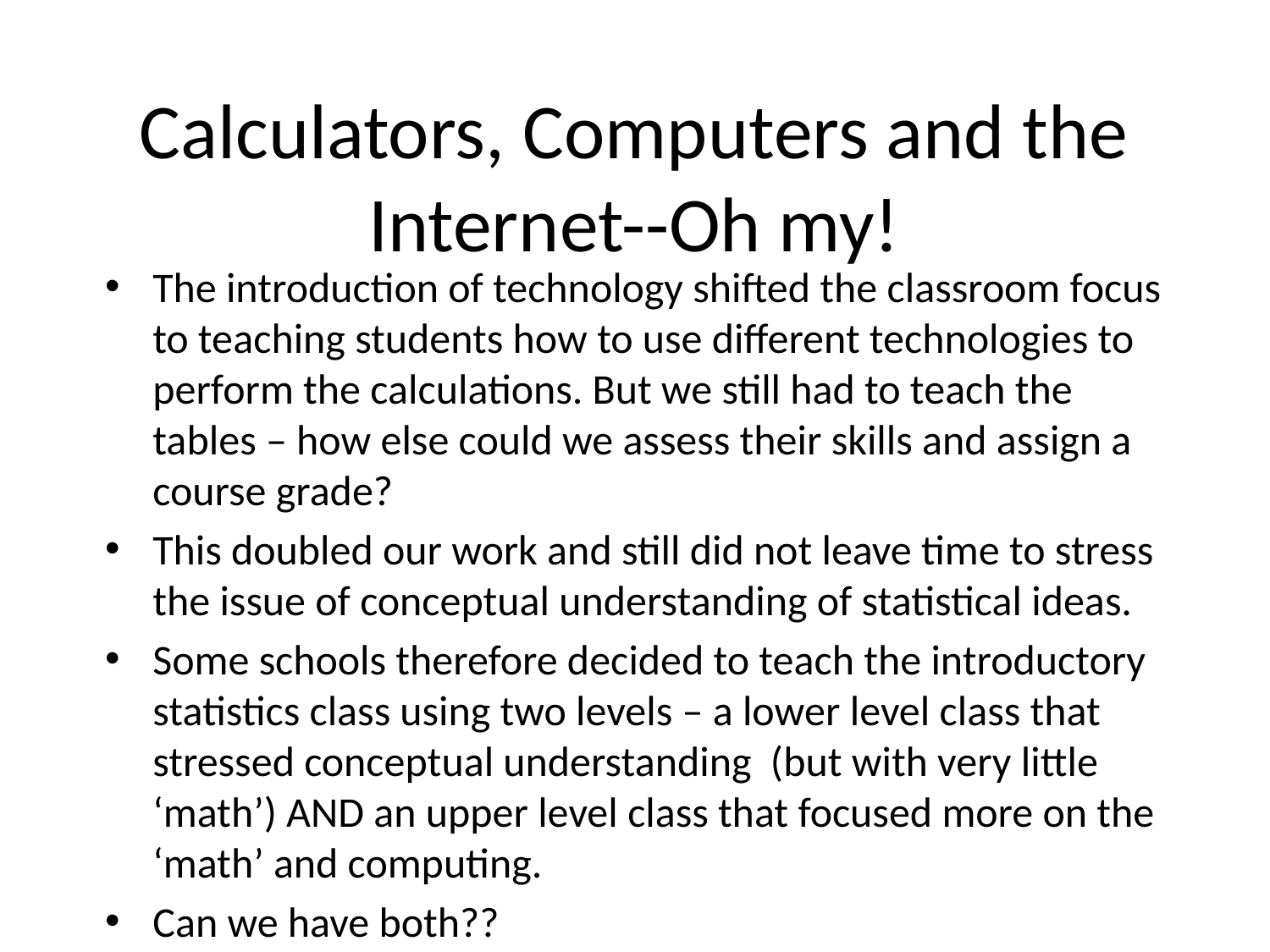

# Calculators, Computers and the Internet--Oh my!
The introduction of technology shifted the classroom focus to teaching students how to use different technologies to perform the calculations. But we still had to teach the tables – how else could we assess their skills and assign a course grade?
This doubled our work and still did not leave time to stress the issue of conceptual understanding of statistical ideas.
Some schools therefore decided to teach the introductory statistics class using two levels – a lower level class that stressed conceptual understanding  (but with very little ‘math’) AND an upper level class that focused more on the ‘math’ and computing.
Can we have both??